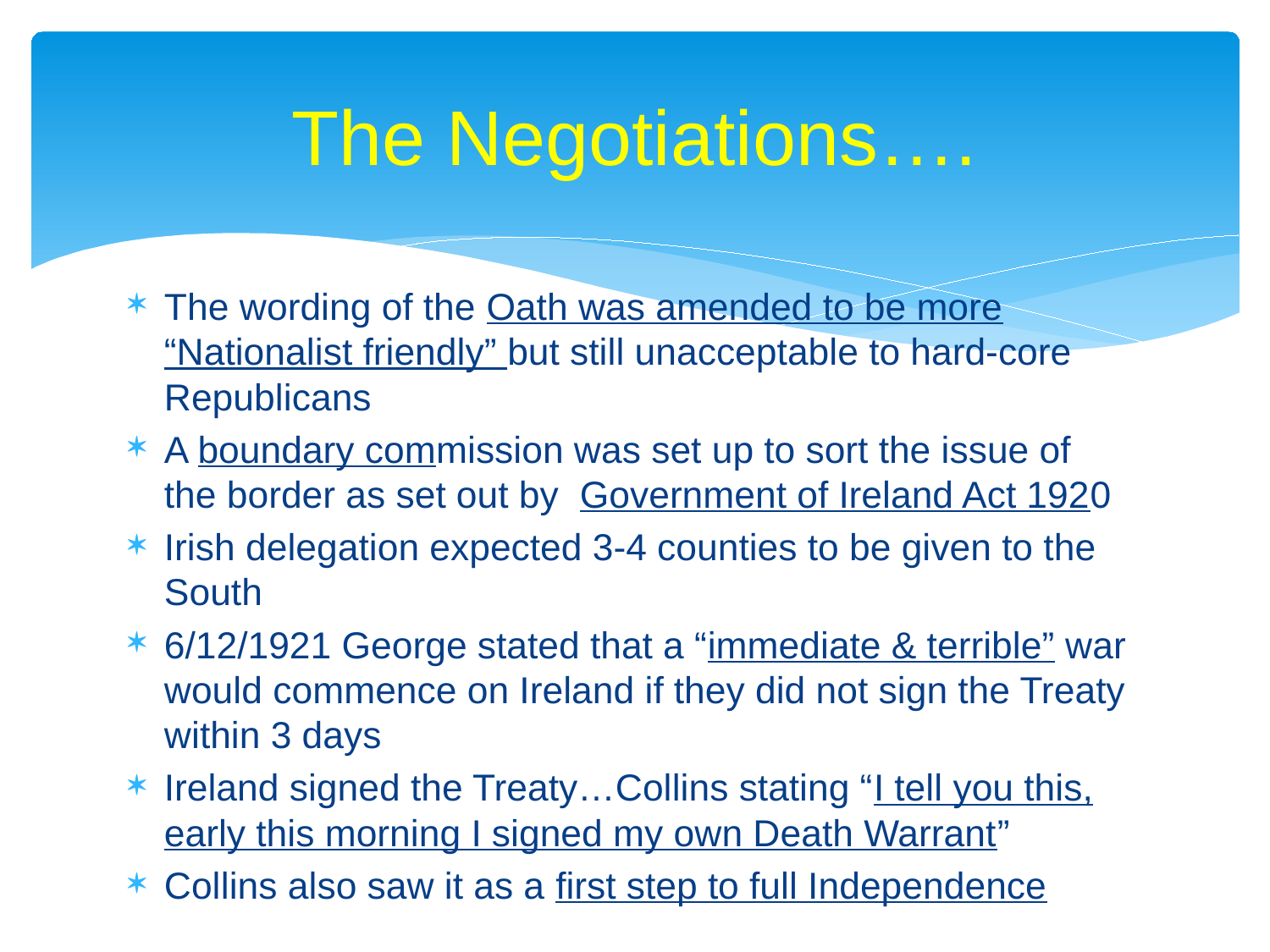

# The Negotiations….
The wording of the Oath was amended to be more “Nationalist friendly” but still unacceptable to hard-core Republicans
A boundary commission was set up to sort the issue of the border as set out by  Government of Ireland Act 1920
Irish delegation expected 3-4 counties to be given to the South
6/12/1921 George stated that a “immediate & terrible” war would commence on Ireland if they did not sign the Treaty within 3 days
Ireland signed the Treaty…Collins stating “I tell you this, early this morning I signed my own Death Warrant”
Collins also saw it as a first step to full Independence